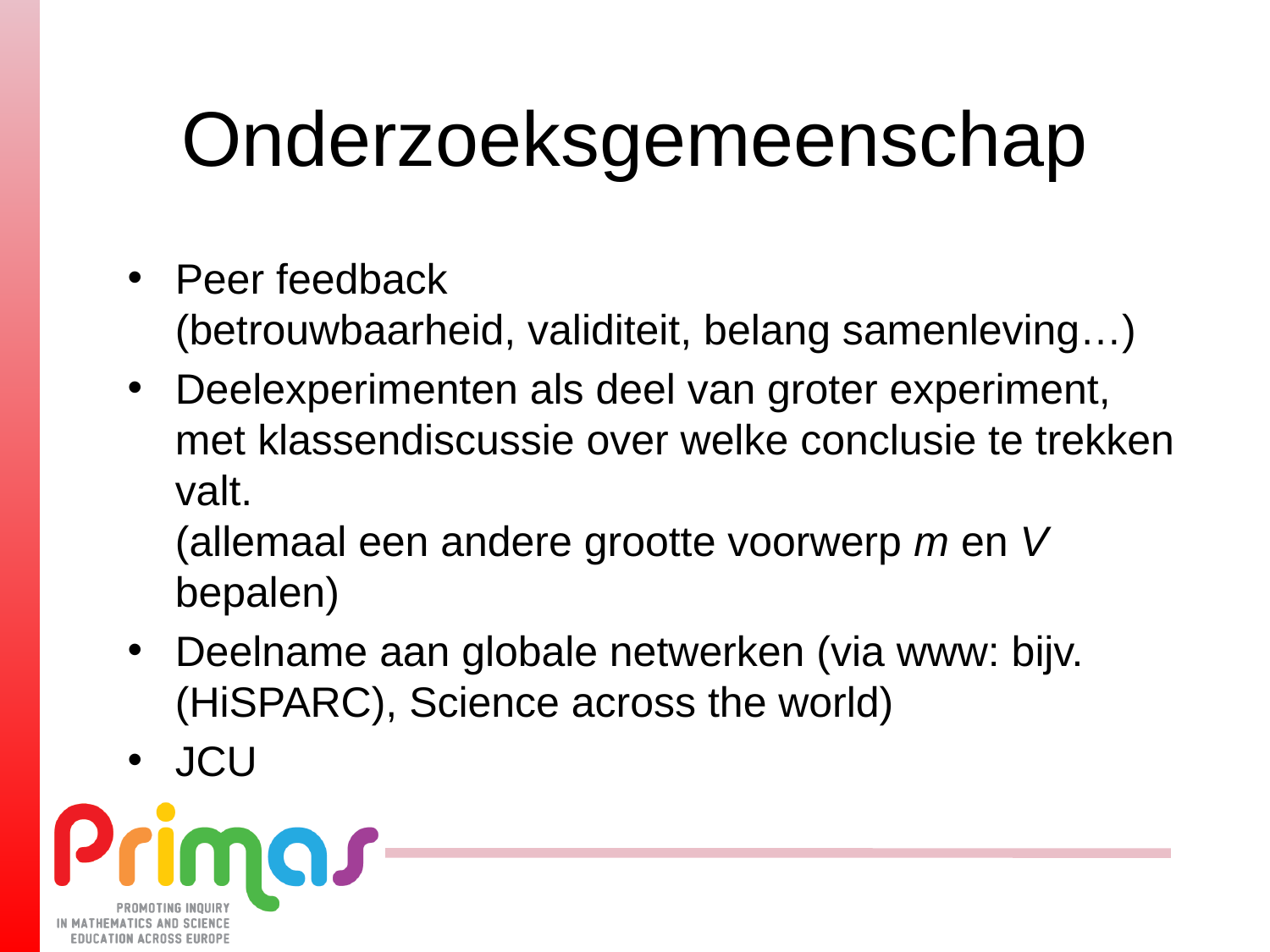

# Onderzoeksgemeenschap

Peer feedback
(betrouwbaarheid, validiteit, belang samenleving…)
Deelexperimenten als deel van groter experiment, met klassendiscussie over welke conclusie te trekken valt.
(allemaal een andere grootte voorwerp m en V bepalen)
Deelname aan globale netwerken (via www: bijv. (HiSPARC), Science across the world)
JCU